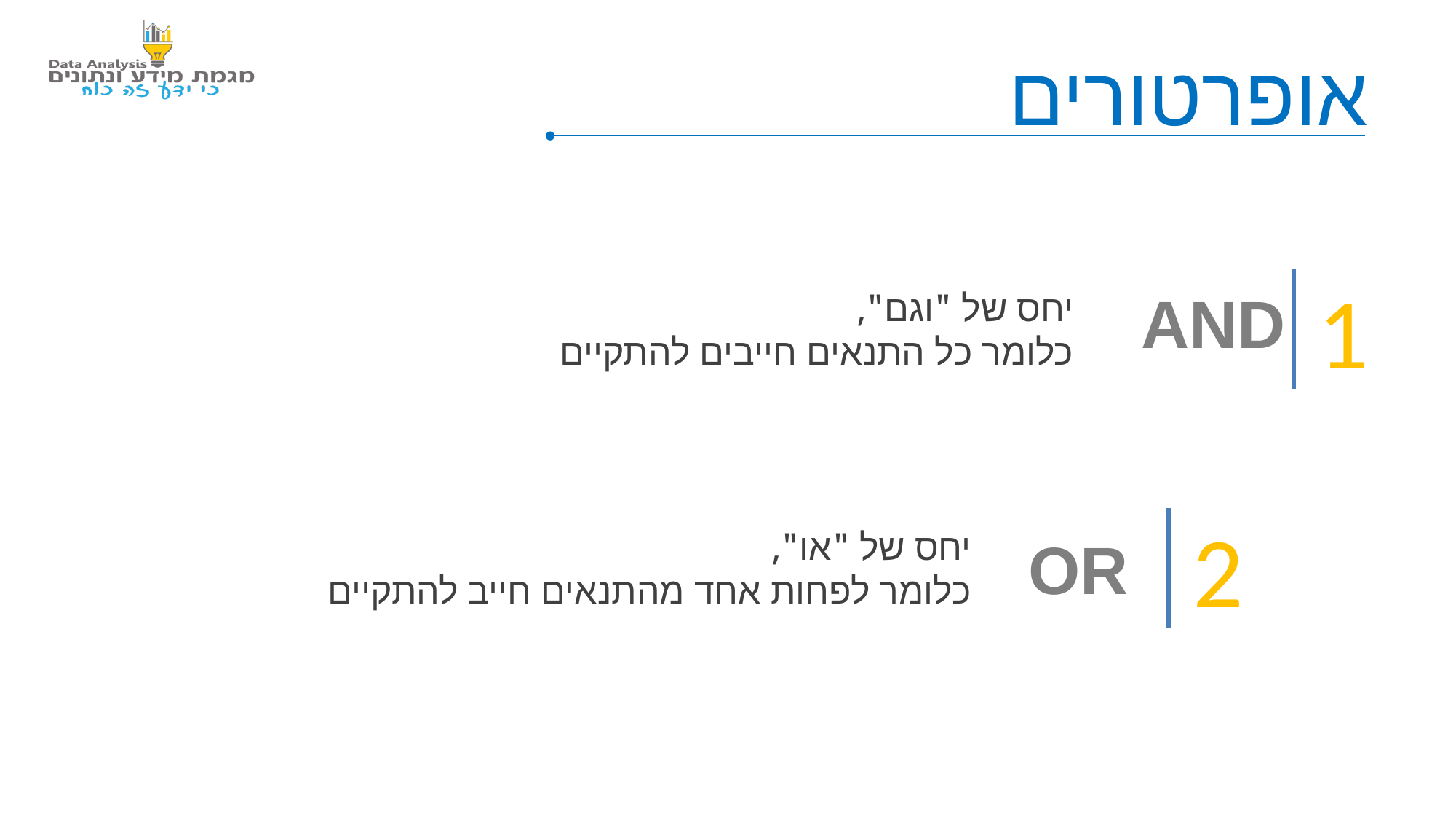

אופרטורים
1
AND
יחס של "וגם",
כלומר כל התנאים חייבים להתקיים
2
יחס של "או",
כלומר לפחות אחד מהתנאים חייב להתקיים
OR